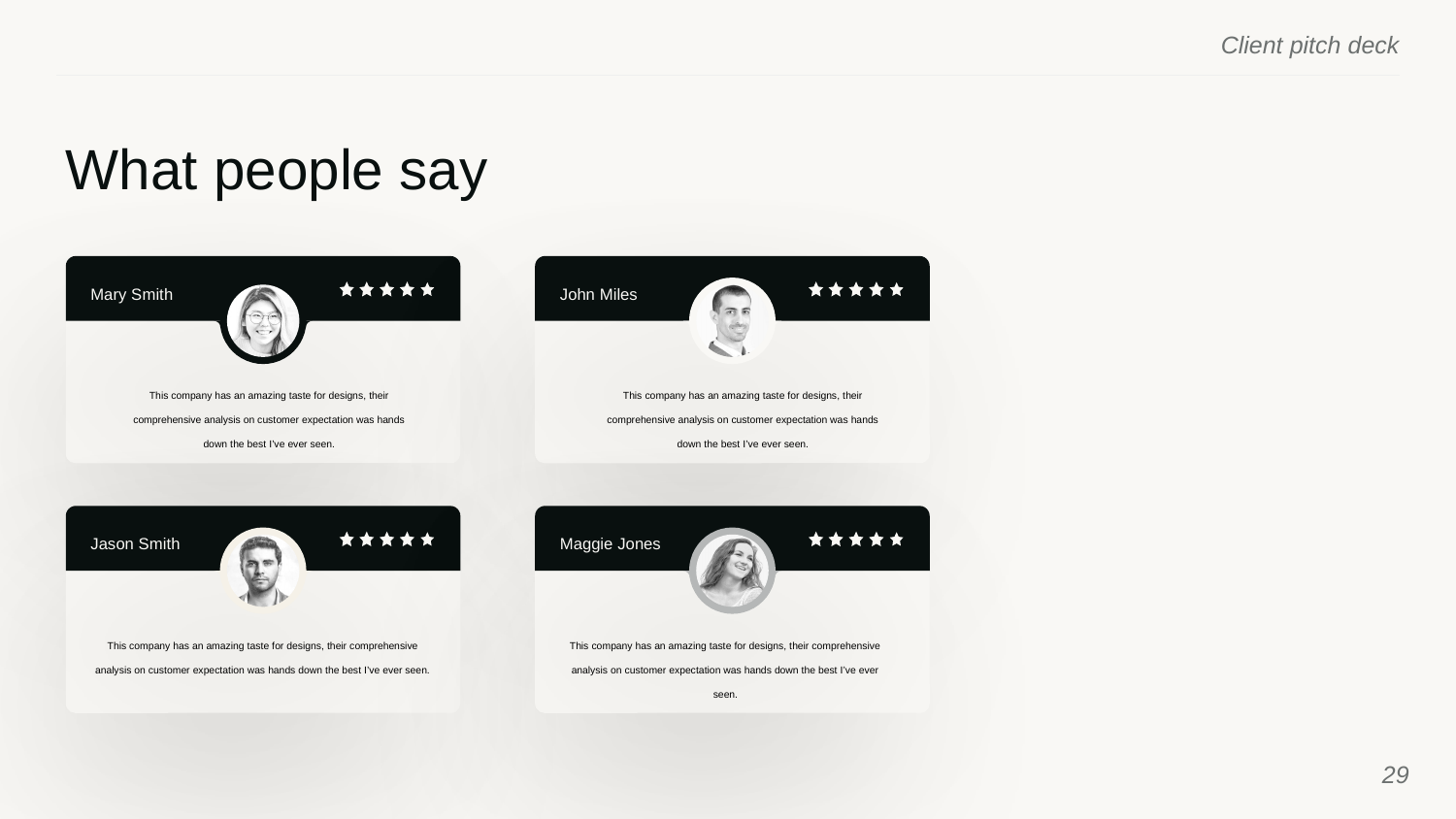

# What people say

Mary Smith
John Miles

This company has an amazing taste for designs, their comprehensive analysis on customer expectation was hands down the best I’ve ever seen.
This company has an amazing taste for designs, their comprehensive analysis on customer expectation was hands down the best I’ve ever seen.

Jason Smith
Maggie Jones

This company has an amazing taste for designs, their comprehensive analysis on customer expectation was hands down the best I’ve ever seen.
This company has an amazing taste for designs, their comprehensive analysis on customer expectation was hands down the best I’ve ever seen.
29